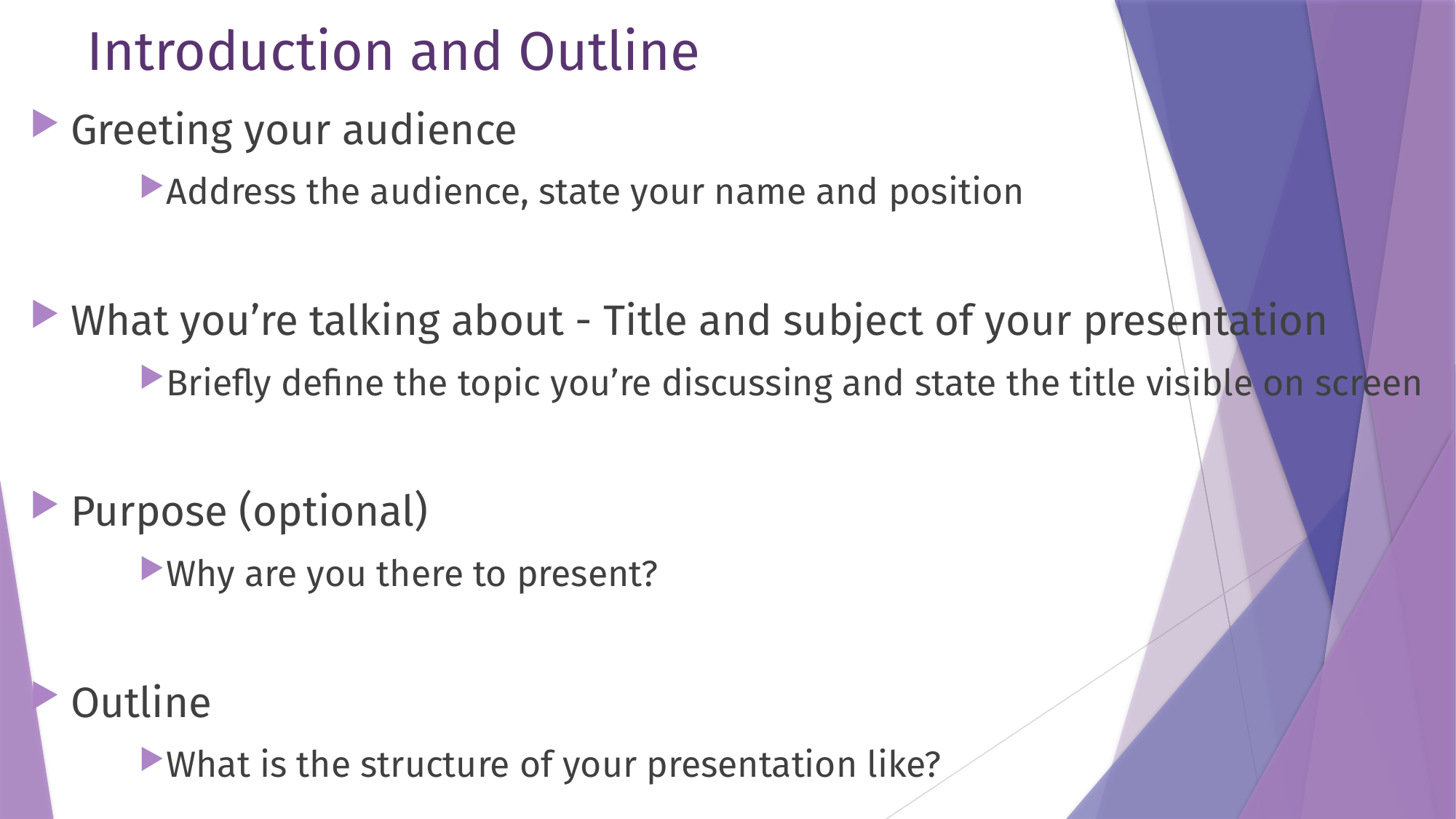

# Introduction and Outline
Greeting your audience
Address the audience, state your name and position

What you’re talking about - Title and subject of your presentation
Briefly define the topic you’re discussing and state the title visible on screen

Purpose (optional)
Why are you there to present?

Outline
What is the structure of your presentation like?